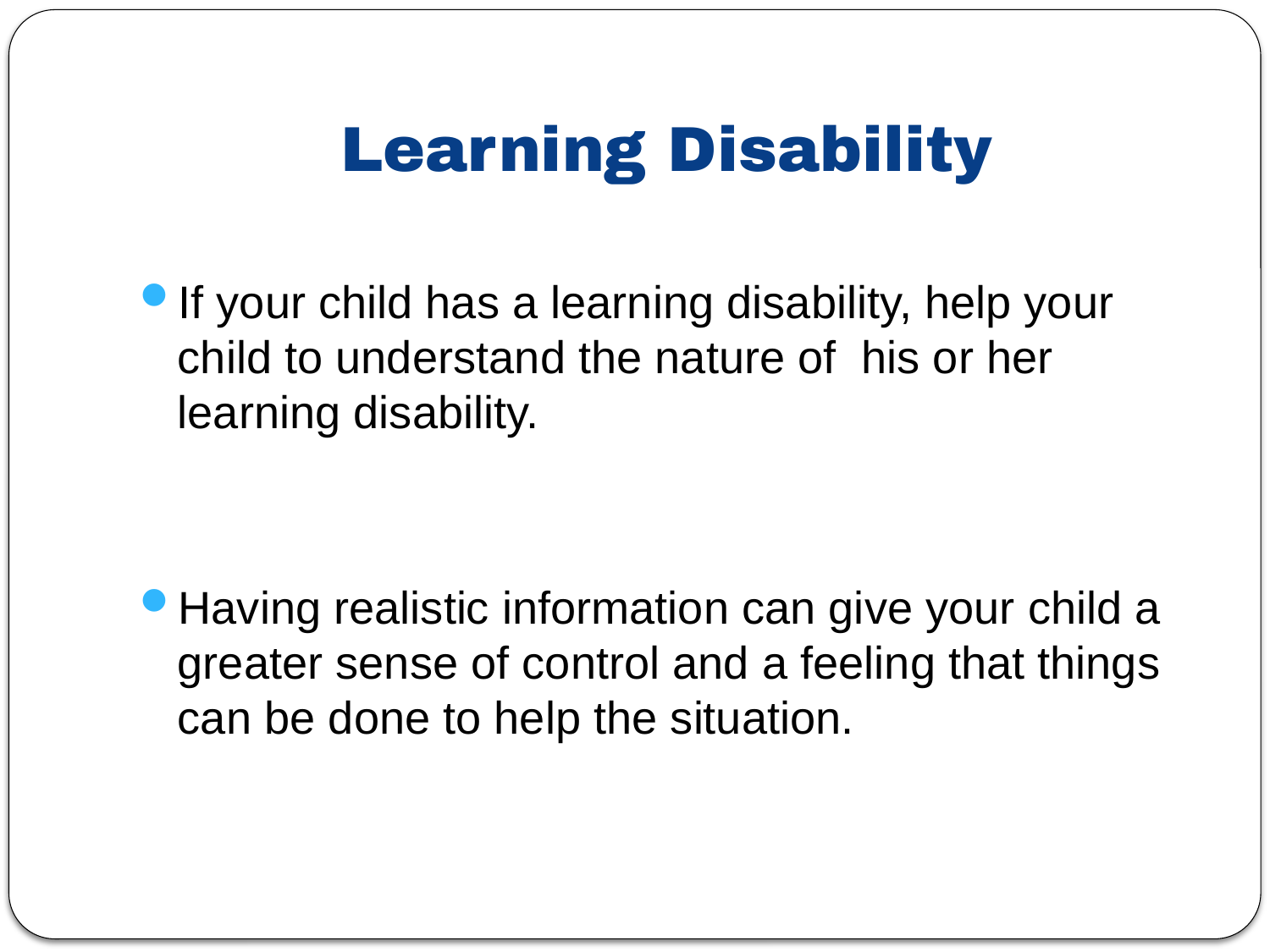

# Learning Disability

If your child has a learning disability, help your child to understand the nature of  his or her learning disability.

Having realistic information can give your child a greater sense of control and a feeling that things can be done to help the situation.